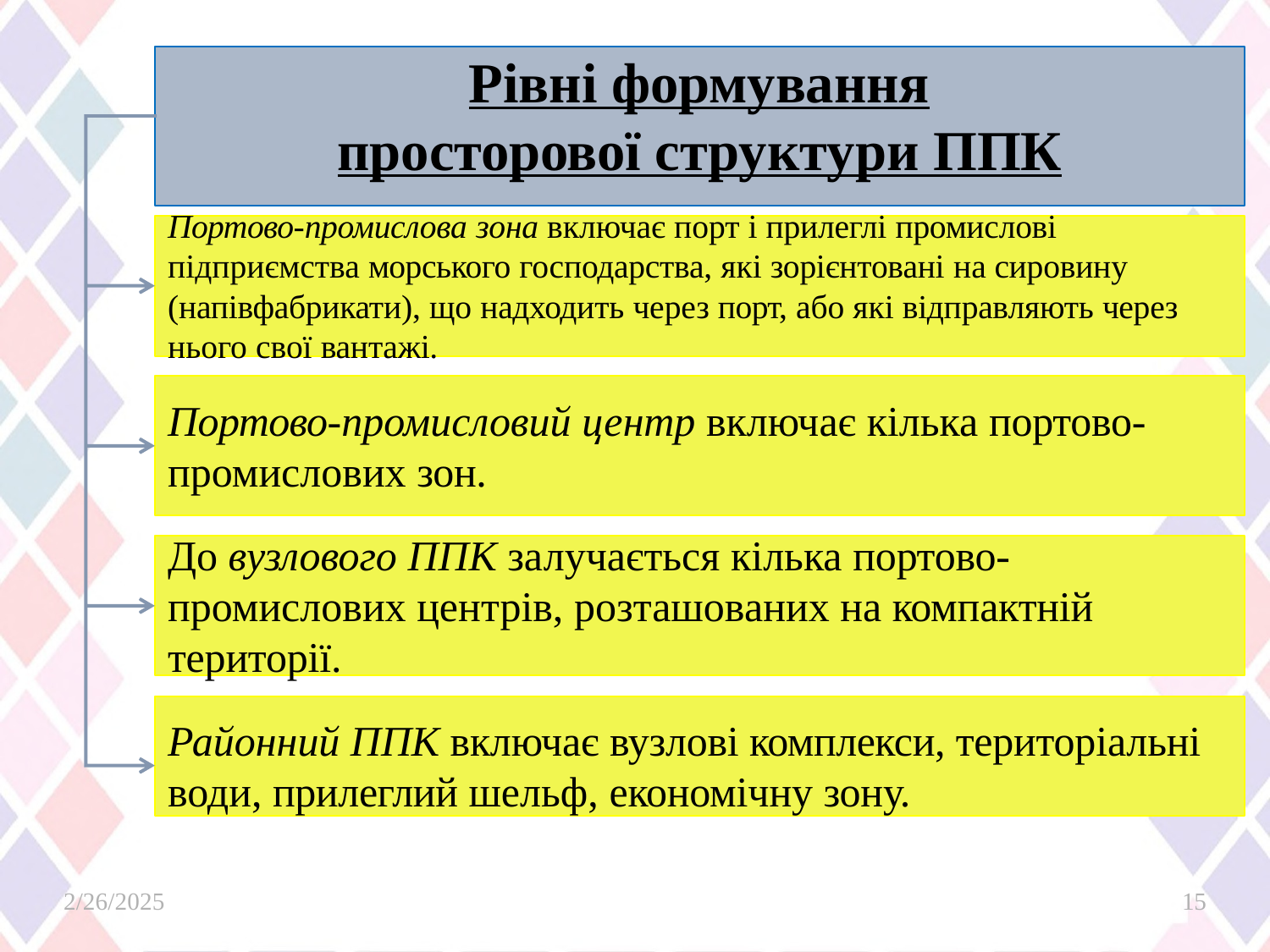

# Рівні формування просторової структури ППК

Портово-промислова зона включає порт і прилеглі промислові підприємства морського господарства, які зорієнтовані на сировину (напівфабрикати), що надходить через порт, або які відправляють через нього свої вантажі.
Портово-промисловий центр включає кілька портово- промислових зон.
До вузлового ППК залучається кілька портово- промислових центрів, розташованих на компактній території.

Районний ППК включає вузлові комплекси, територіальні
води, прилеглий шельф, економічну зону.
2/26/2025
15